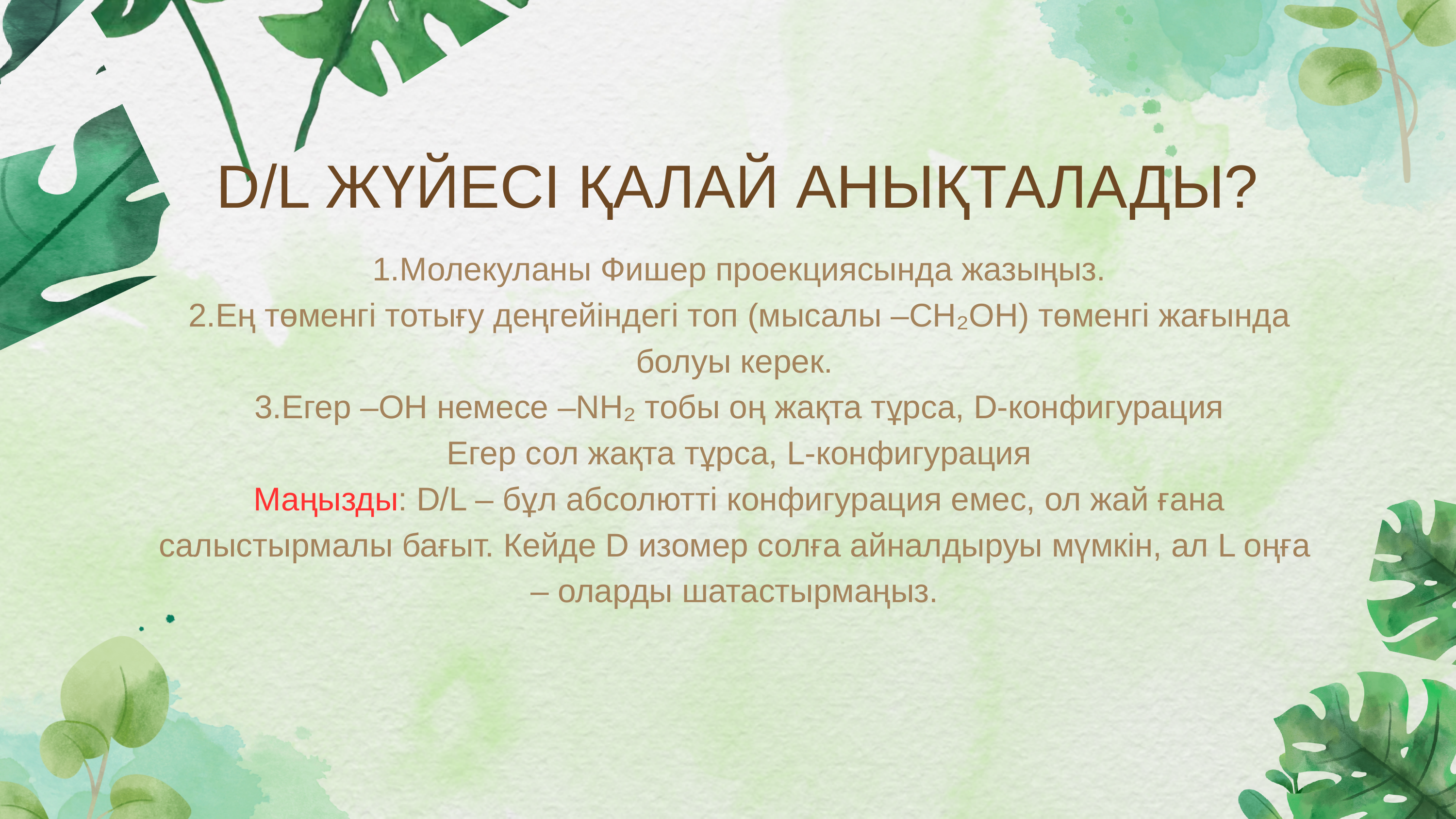

D/L ЖҮЙЕСІ ҚАЛАЙ АНЫҚТАЛАДЫ?

 1.Молекуланы Фишер проекциясында жазыңыз.
 2.Ең төменгі тотығу деңгейіндегі топ (мысалы –CH₂OH) төменгі жағында болуы керек.
 3.Егер –OH немесе –NH₂ тобы оң жақта тұрса, D-конфигурация
 Егер сол жақта тұрса, L-конфигурация
 Маңызды: D/L – бұл абсолютті конфигурация емес, ол жай ғана салыстырмалы бағыт. Кейде D изомер солға айналдыруы мүмкін, ал L оңға – оларды шатастырмаңыз.